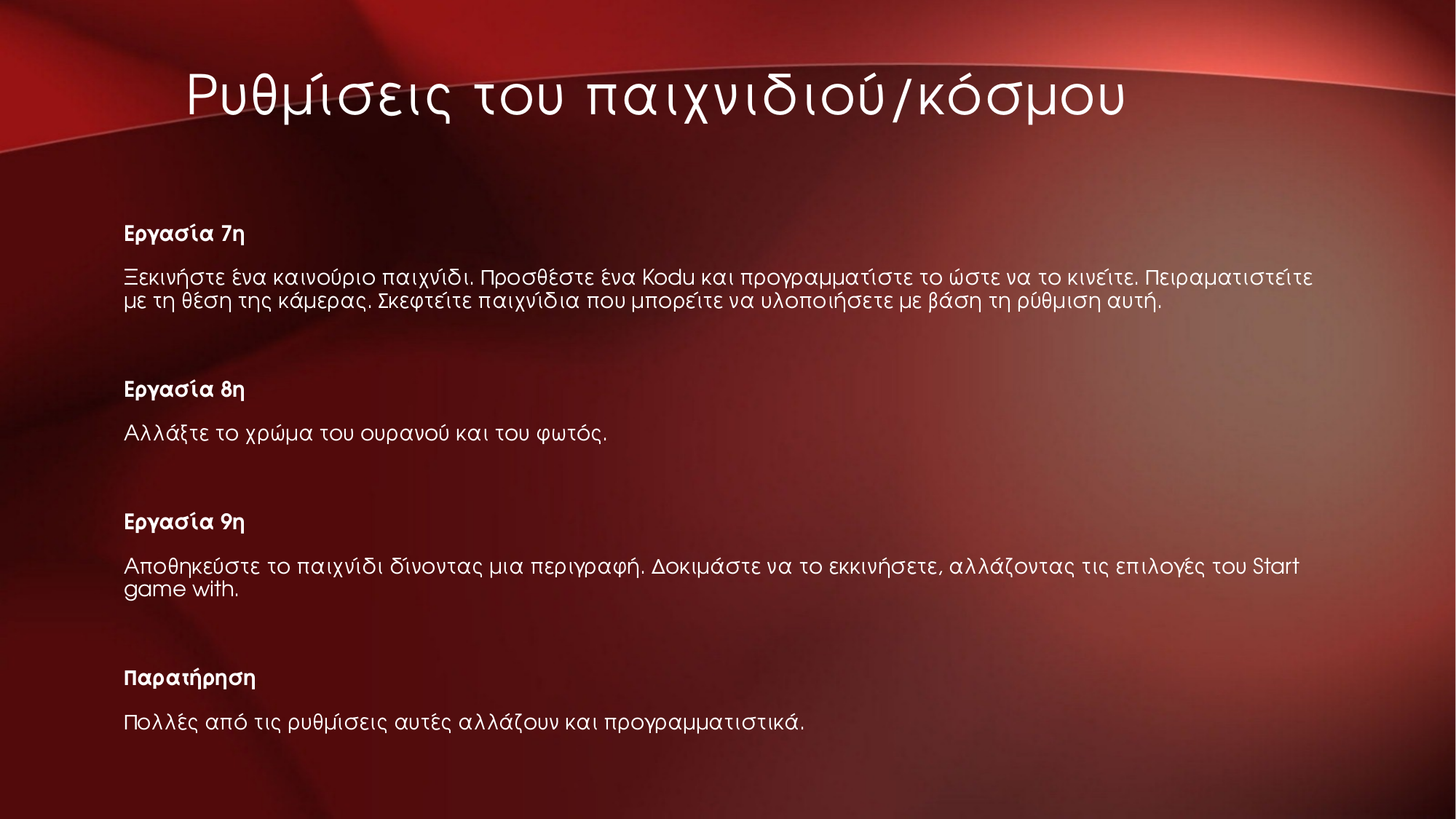

Ρυθμίσεις του παιχνιδιού/κόσμου

Εργασία 7η
Ξεκινήστε ένα καινούριο παιχνίδι. Προσθέστε ένα Kodu και προγραμματίστε το ώστε να το κινείτε. Πειραματιστείτε με τη θέση της κάμερας. Σκεφτείτε παιχνίδια που μπορείτε να υλοποιήσετε με βάση τη ρύθμιση αυτή.

Εργασία 8η
Αλλάξτε το χρώμα του ουρανού και του φωτός.

Εργασία 9η
Αποθηκεύστε το παιχνίδι δίνοντας μια περιγραφή. Δοκιμάστε να το εκκινήσετε, αλλάζοντας τις επιλογές του Start game with.

Παρατήρηση
Πολλές από τις ρυθμίσεις αυτές αλλάζουν και προγραμματιστικά.